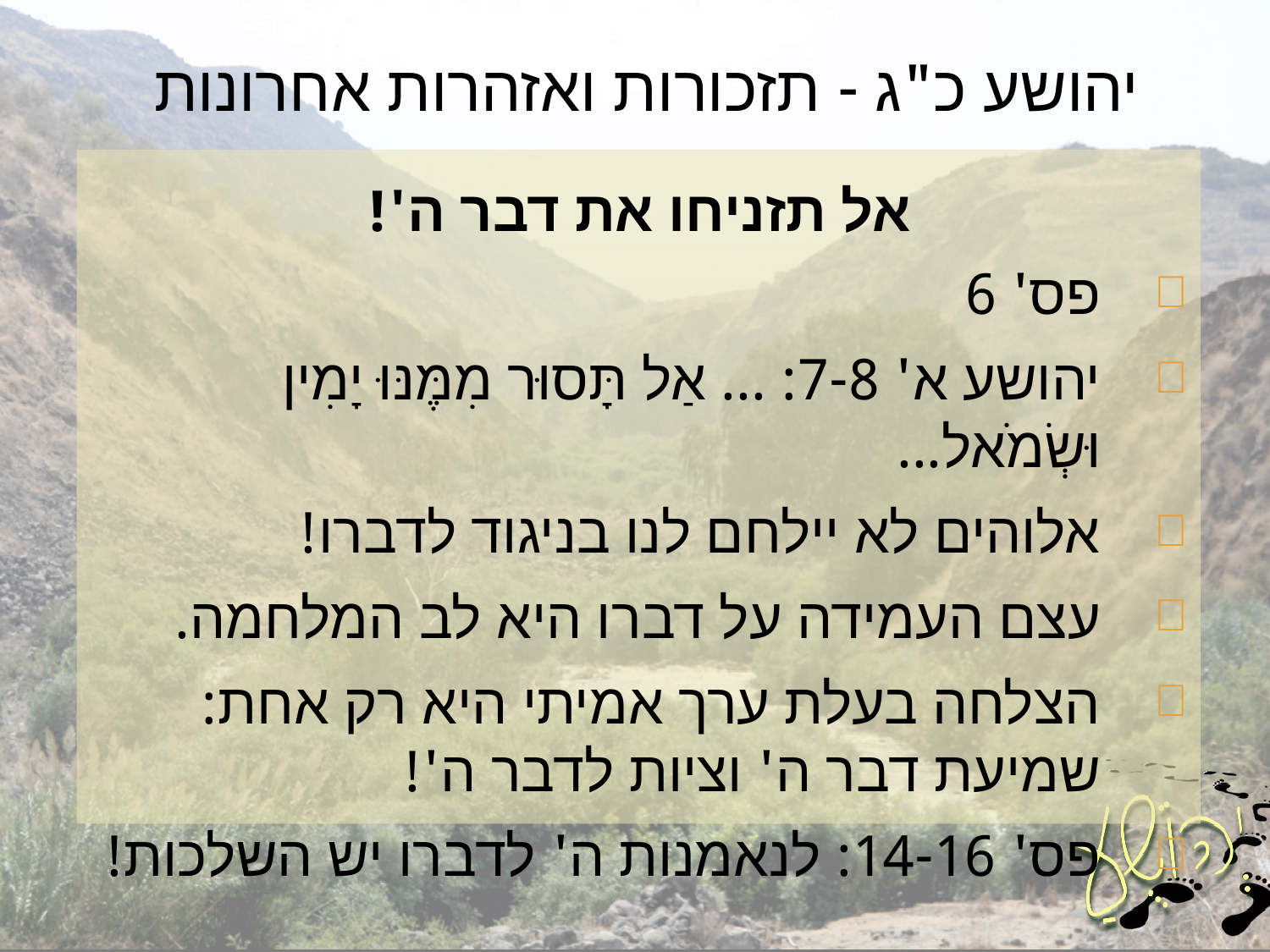

# יהושע כ"ג - תזכורות ואזהרות אחרונות
אל תזניחו את דבר ה'!
פס' 6
יהושע א' 7-8: ... אַל תָּסוּר מִמֶּנּוּ יָמִין וּשְׂמֹאל...
אלוהים לא יילחם לנו בניגוד לדברו!
עצם העמידה על דברו היא לב המלחמה.
הצלחה בעלת ערך אמיתי היא רק אחת: שמיעת דבר ה' וציות לדבר ה'!
פס' 14-16: לנאמנות ה' לדברו יש השלכות!